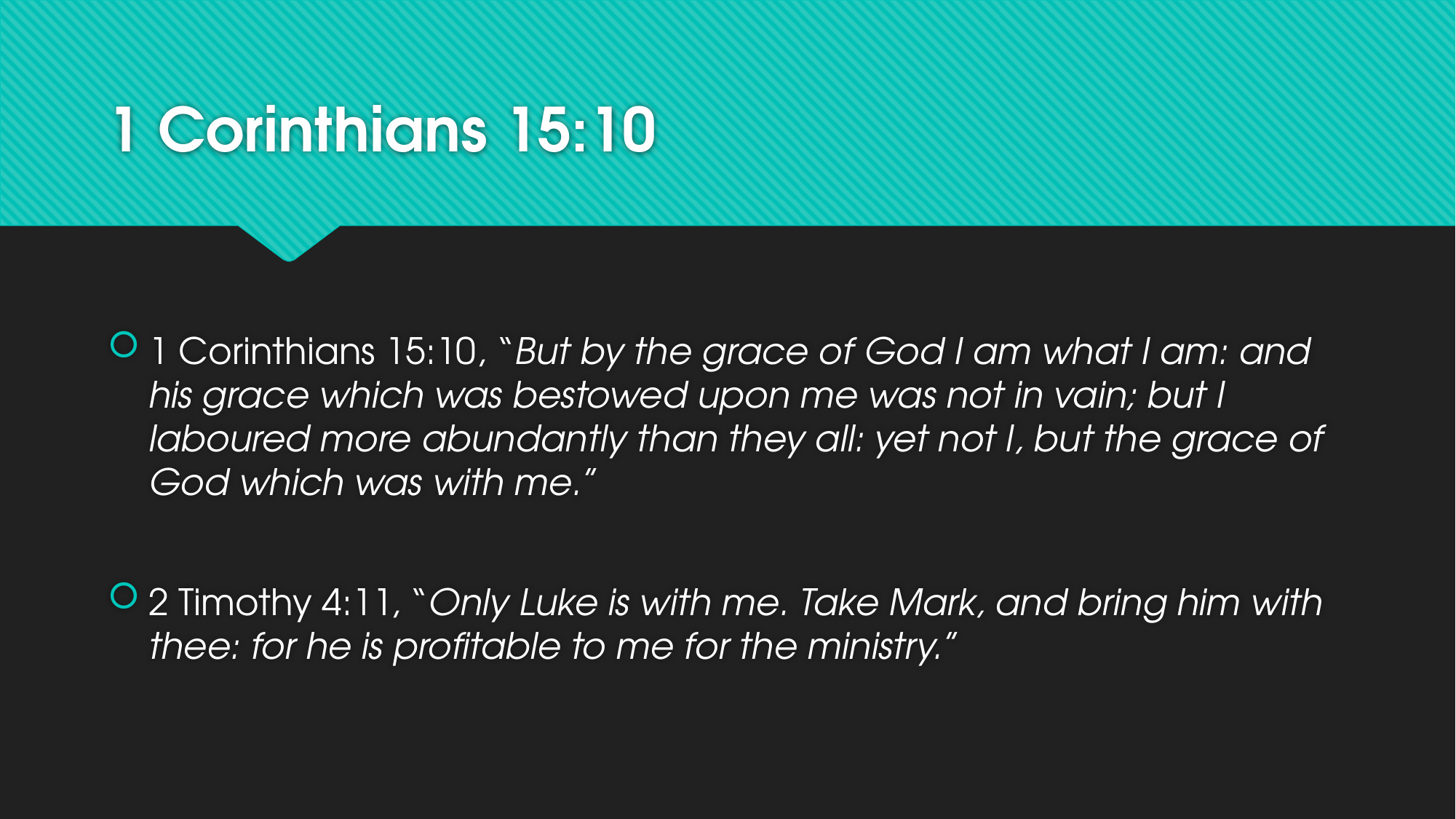

# 1 Corinthians 15:10
1 Corinthians 15:10, “But by the grace of God I am what I am: and his grace which was bestowed upon me was not in vain; but I laboured more abundantly than they all: yet not I, but the grace of God which was with me.”

2 Timothy 4:11, “Only Luke is with me. Take Mark, and bring him with thee: for he is profitable to me for the ministry.”